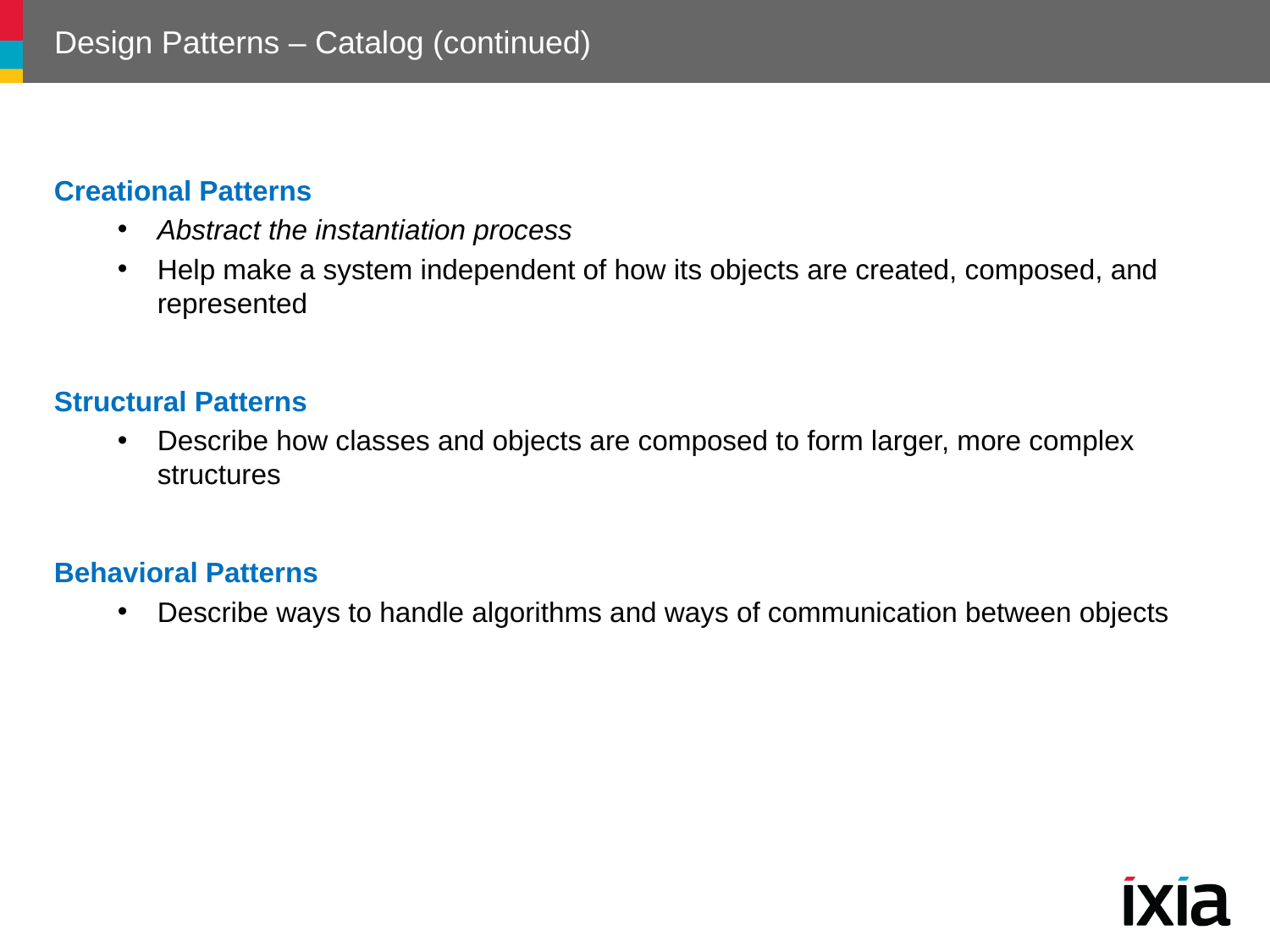

# Design Patterns – Catalog (continued)
Creational Patterns
Abstract the instantiation process
Help make a system independent of how its objects are created, composed, and represented

Structural Patterns
Describe how classes and objects are composed to form larger, more complex structures

Behavioral Patterns
Describe ways to handle algorithms and ways of communication between objects
30